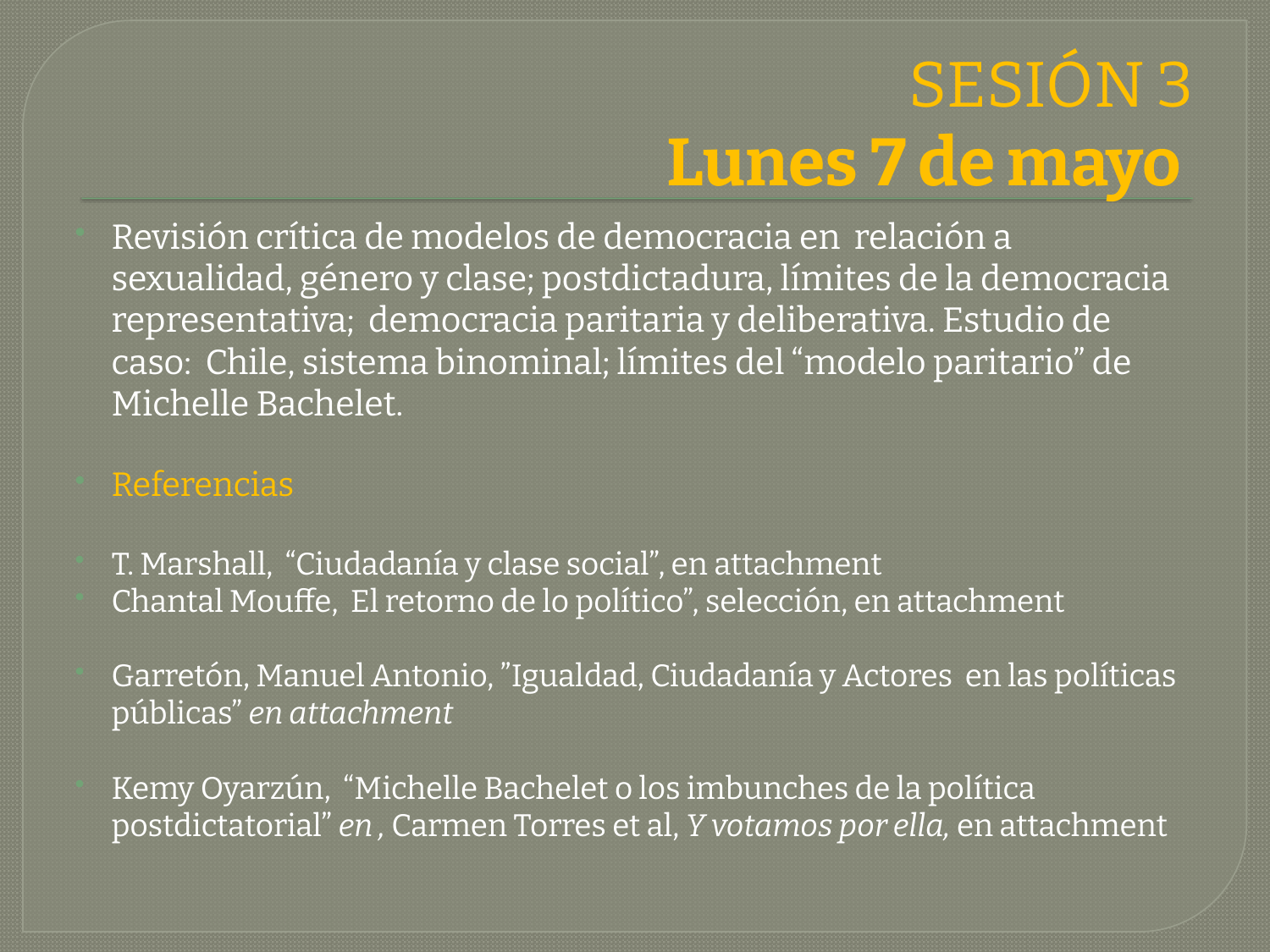

# SESIÓN 3 Lunes 7 de mayo

Revisión crítica de modelos de democracia en  relación a sexualidad, género y clase; postdictadura, límites de la democracia representativa;  democracia paritaria y deliberativa. Estudio de caso:  Chile, sistema binominal; límites del “modelo paritario” de Michelle Bachelet.

Referencias

T. Marshall,  “Ciudadanía y clase social”, en attachment
Chantal Mouffe,  El retorno de lo político”, selección, en attachment

Garretón, Manuel Antonio, ”Igualdad, Ciudadanía y Actores  en las políticas públicas” en attachment

Kemy Oyarzún,  “Michelle Bachelet o los imbunches de la política postdictatorial” en , Carmen Torres et al, Y votamos por ella, en attachment